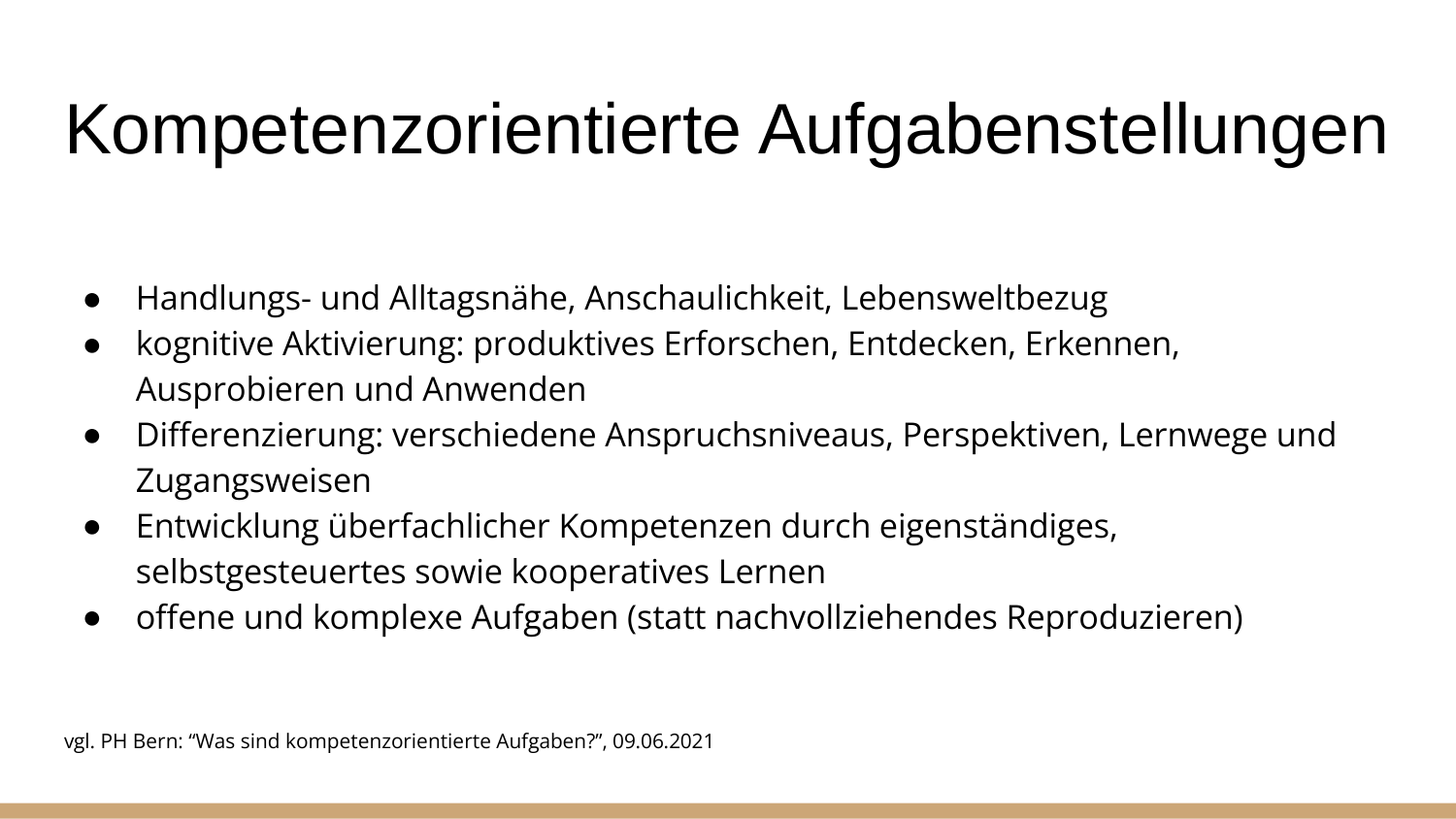

# Kompetenzorientierte Aufgabenstellungen

Handlungs- und Alltagsnähe, Anschaulichkeit, Lebensweltbezug
kognitive Aktivierung: produktives Erforschen, Entdecken, Erkennen, Ausprobieren und Anwenden
Differenzierung: verschiedene Anspruchsniveaus, Perspektiven, Lernwege und Zugangsweisen
Entwicklung überfachlicher Kompetenzen durch eigenständiges, selbstgesteuertes sowie kooperatives Lernen
offene und komplexe Aufgaben (statt nachvollziehendes Reproduzieren)

vgl. PH Bern: “Was sind kompetenzorientierte Aufgaben?”, 09.06.2021